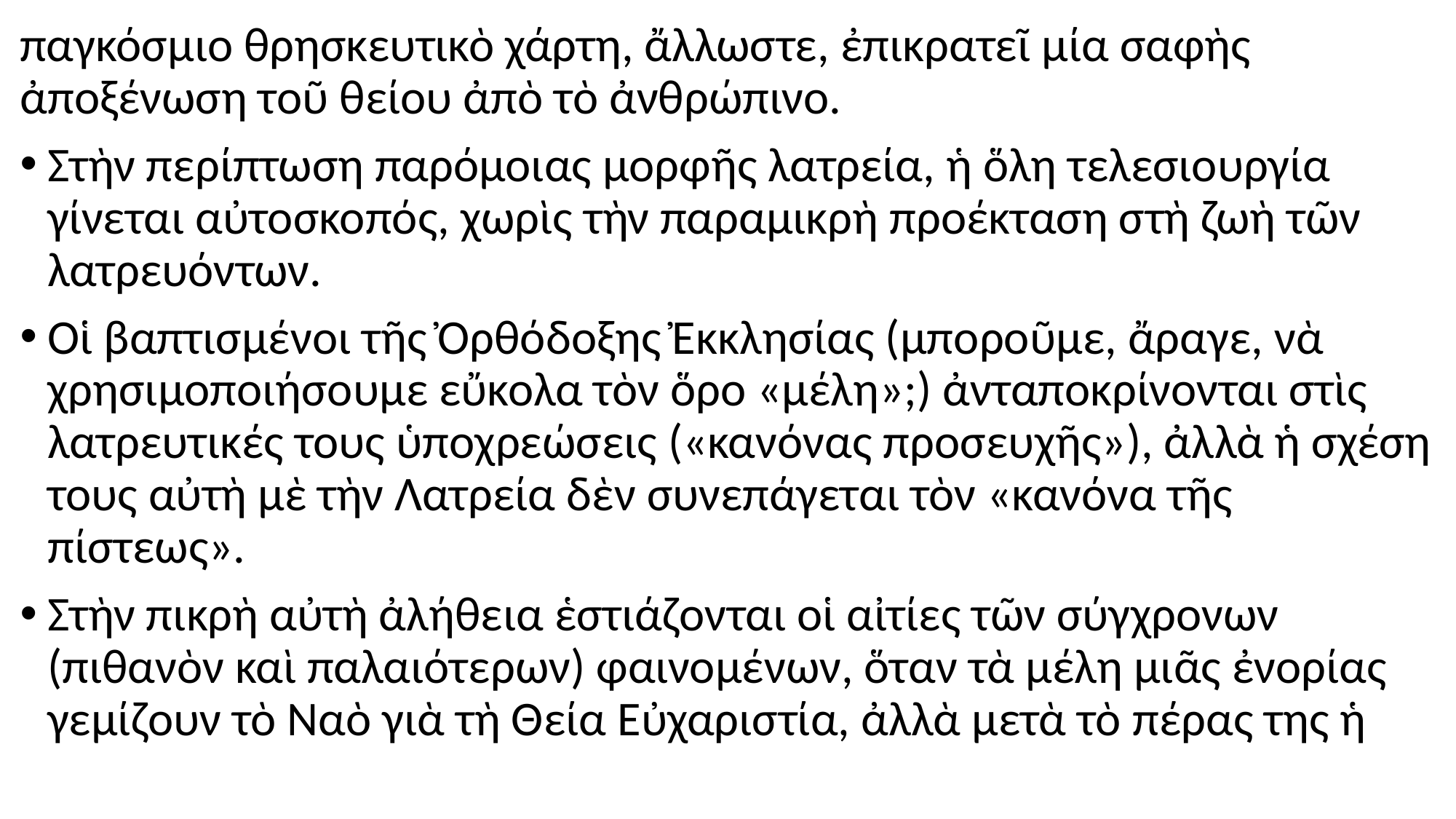

#
παγκόσμιο θρησκευτικὸ χάρτη, ἄλλωστε, ἐπικρατεῖ μία σαφὴς ἀποξένωση τοῦ θείου ἀπὸ τὸ ἀνθρώπινο.
Στὴν περίπτωση παρόμοιας μορφῆς λατρεία, ἡ ὅλη τελεσιουργία γίνεται αὐτοσκοπός, χωρὶς τὴν παραμικρὴ προέκταση στὴ ζωὴ τῶν λατρευόντων.
Οἱ βαπτισμένοι τῆς Ὀρθόδοξης Ἐκκλησίας (μποροῦμε, ἄραγε, νὰ χρησιμοποιήσουμε εὔκολα τὸν ὅρο «μέλη»;) ἀνταποκρίνονται στὶς λατρευτικές τους ὑποχρεώσεις («κανόνας προσευχῆς»), ἀλλὰ ἡ σχέση τους αὐτὴ μὲ τὴν Λατρεία δὲν συνεπάγεται τὸν «κανόνα τῆς πίστεως».
Στὴν πικρὴ αὐτὴ ἀλήθεια ἑστιάζονται οἱ αἰτίες τῶν σύγχρονων (πιθανὸν καὶ παλαιότερων) φαινομένων, ὅταν τὰ μέλη μιᾶς ἐνορίας γεμίζουν τὸ Ναὸ γιὰ τὴ Θεία Εὐχαριστία, ἀλλὰ μετὰ τὸ πέρας της ἡ